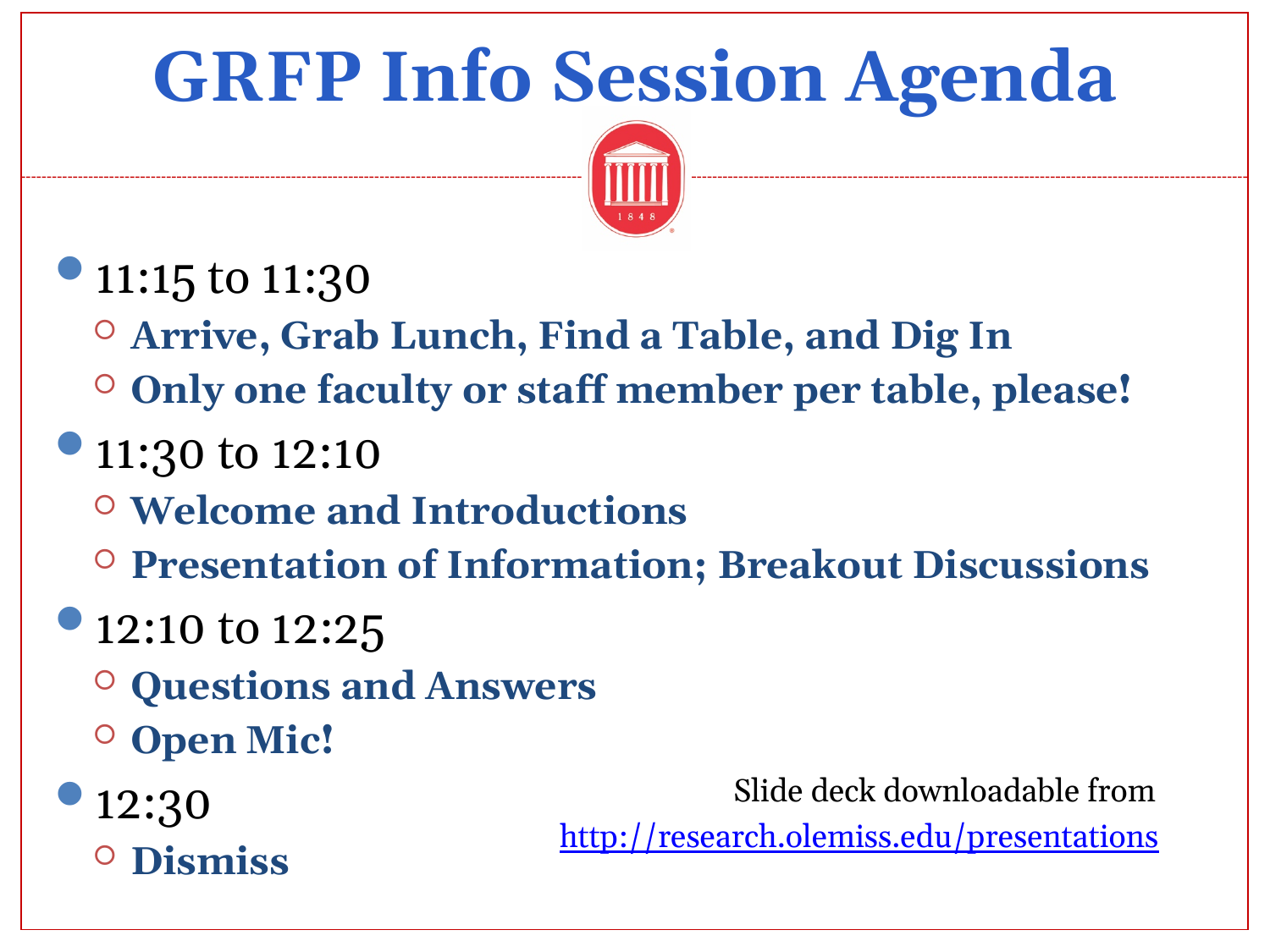

# GRFP Info Session Agenda
11:15 to 11:30
Arrive, Grab Lunch, Find a Table, and Dig In
Only one faculty or staff member per table, please!
11:30 to 12:10
Welcome and Introductions
Presentation of Information; Breakout Discussions
12:10 to 12:25
Questions and Answers
Open Mic!
12:30
Dismiss
Slide deck downloadable from
http://research.olemiss.edu/presentations